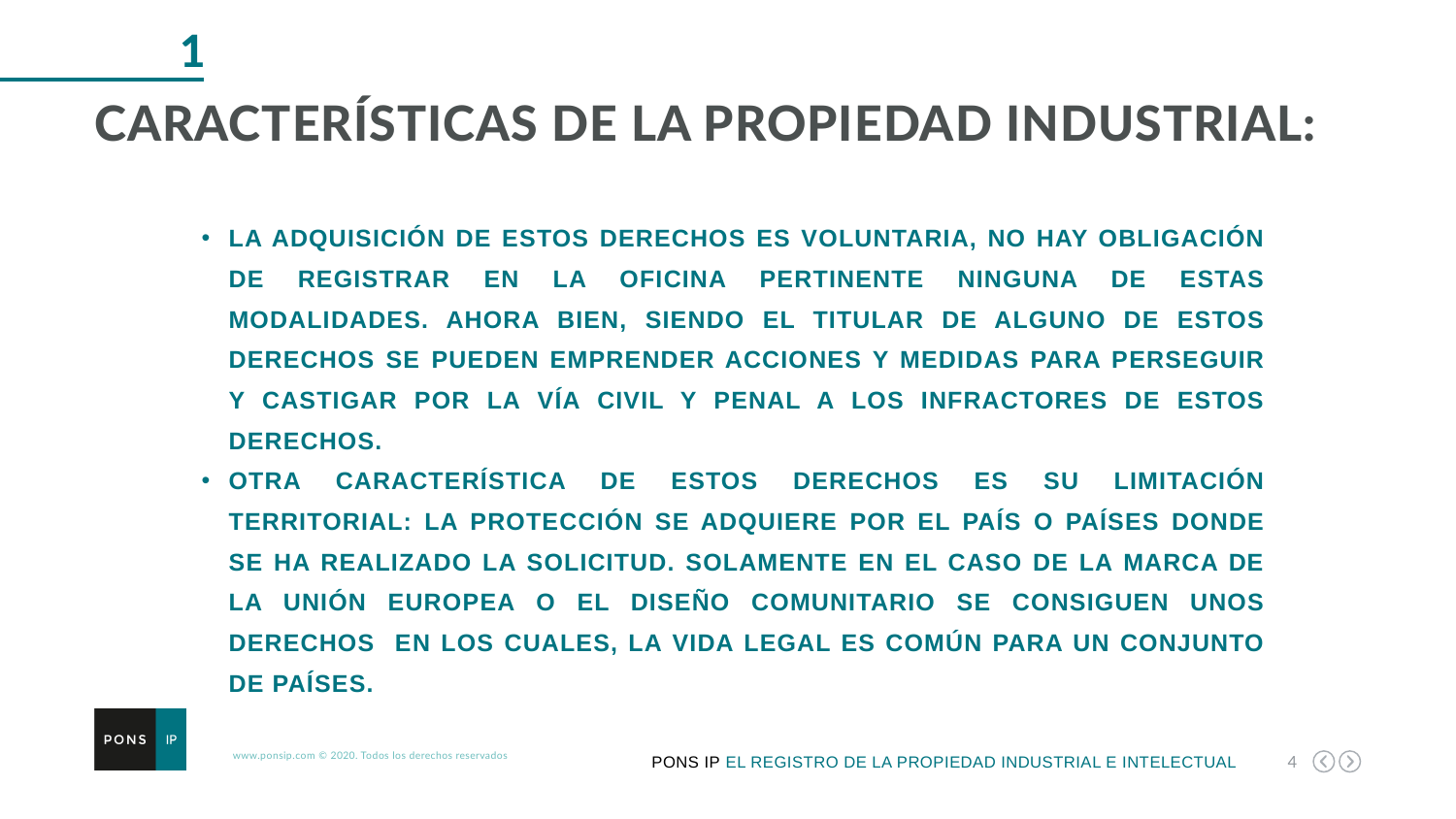

1
CARACTERÍSTICAS DE LA PROPIEDAD INDUSTRIAL:
La adquisición de estos derechos es voluntaria, no hay obligación de registrar en la Oficina pertinente ninguna de estas modalidades. Ahora bien, siendo el titular de alguno de estos derechos se pueden emprender acciones y medidas para perseguir y castigar por la vía civil y penal a los infractores de estos derechos.
Otra característica de estos derechos es su limitación territorial: la protección se adquiere por el país o países donde se ha realizado la solicitud. Solamente en el caso de la Marca de la Unión Europea o el Diseño Comunitario se consiguen unos derechos  en los cuales, la vida legal es común para un conjunto de países.